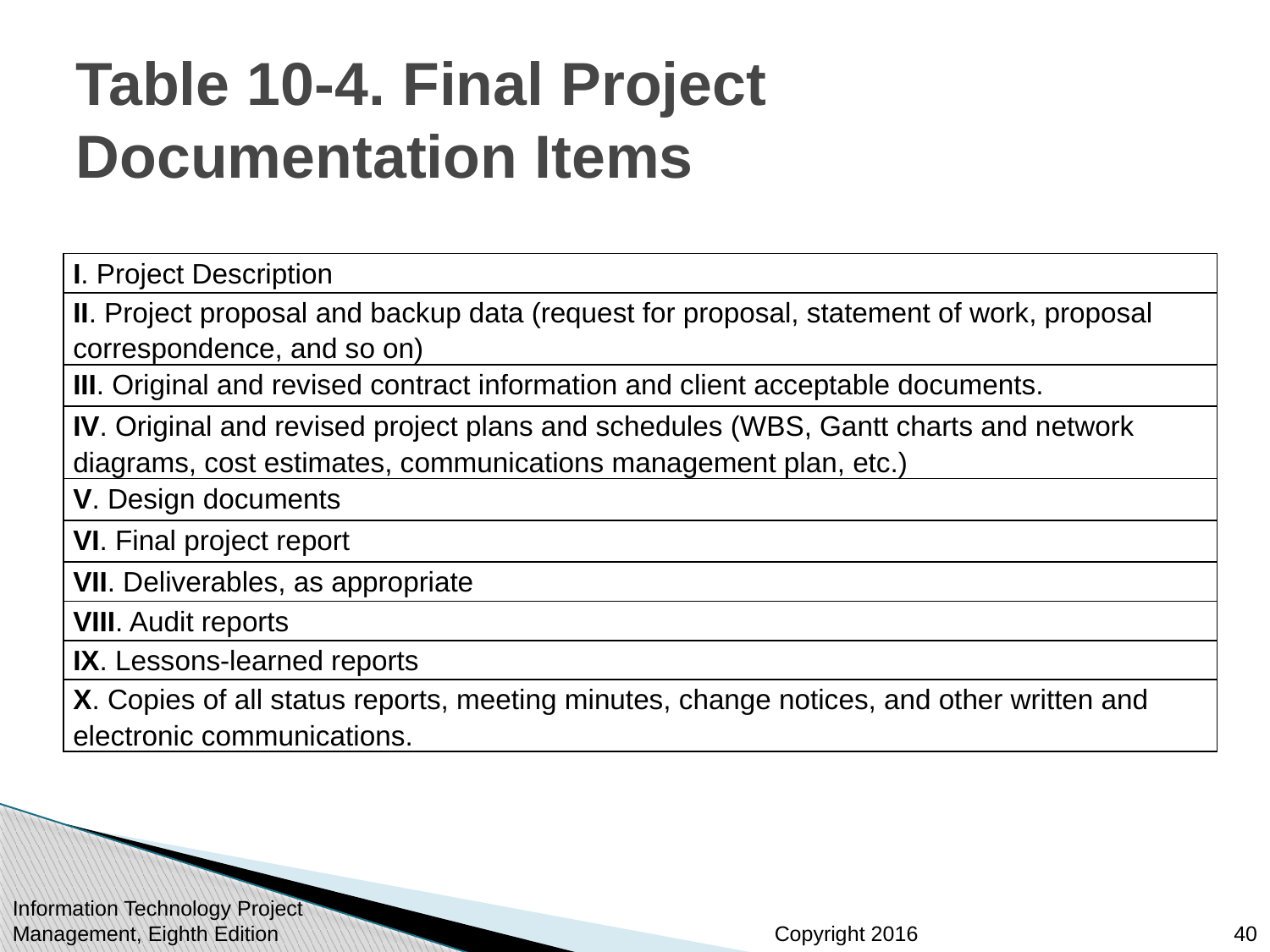

# Table 10-4. Final Project Documentation Items
| I. Project Description |
| --- |
| II. Project proposal and backup data (request for proposal, statement of work, proposal correspondence, and so on) |
| III. Original and revised contract information and client acceptable documents. |
| IV. Original and revised project plans and schedules (WBS, Gantt charts and network diagrams, cost estimates, communications management plan, etc.) |
| V. Design documents |
| VI. Final project report |
| VII. Deliverables, as appropriate |
| VIII. Audit reports |
| IX. Lessons-learned reports |
| X. Copies of all status reports, meeting minutes, change notices, and other written and electronic communications. |
Information Technology Project Management, Eighth Edition
40